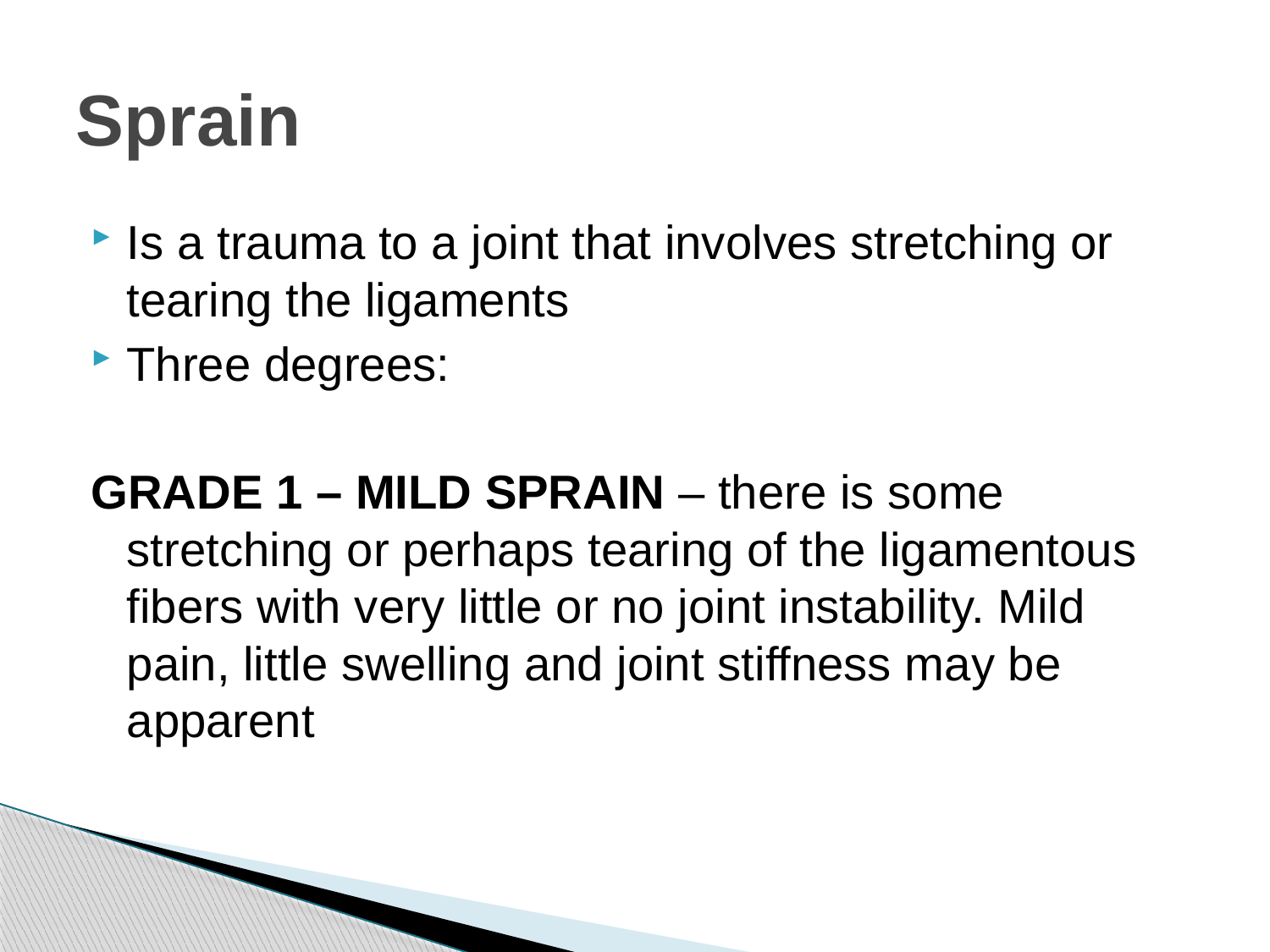

# Sprain
Is a trauma to a joint that involves stretching or tearing the ligaments
Three degrees:

GRADE 1 – MILD SPRAIN – there is some stretching or perhaps tearing of the ligamentous fibers with very little or no joint instability. Mild pain, little swelling and joint stiffness may be apparent